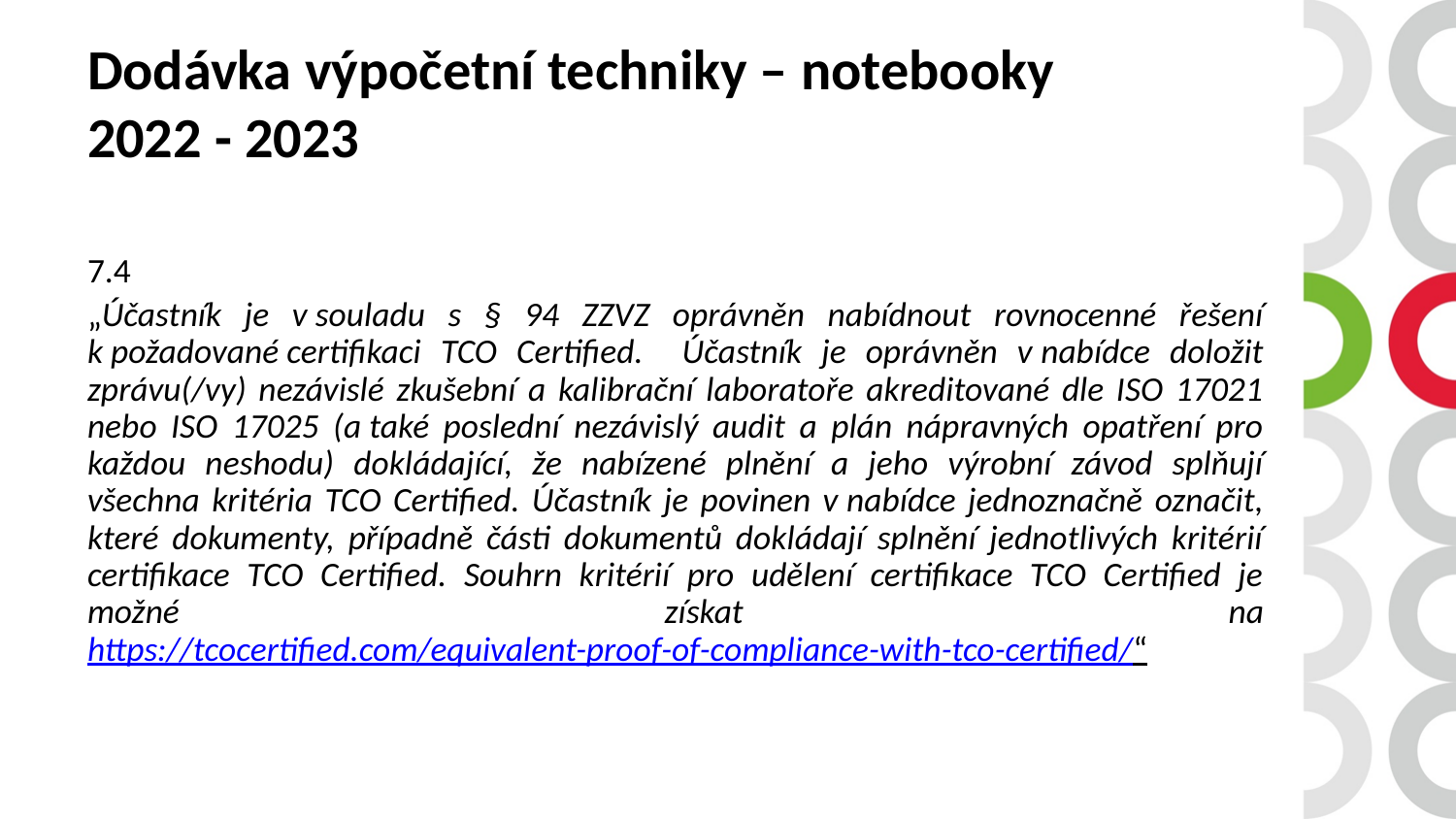

# Dodávka výpočetní techniky – notebooky 2022 - 2023
7.4
„Účastník je v souladu s § 94 ZZVZ oprávněn nabídnout rovnocenné řešení k požadované certifikaci TCO Certified.  Účastník je oprávněn v nabídce doložit zprávu(/vy) nezávislé zkušební a kalibrační laboratoře akreditované dle ISO 17021 nebo ISO 17025 (a také poslední nezávislý audit a plán nápravných opatření pro každou neshodu) dokládající, že nabízené plnění a jeho výrobní závod splňují všechna kritéria TCO Certified. Účastník je povinen v nabídce jednoznačně označit, které dokumenty, případně části dokumentů dokládají splnění jednotlivých kritérií certifikace TCO Certified. Souhrn kritérií pro udělení certifikace TCO Certified je možné získat na https://tcocertified.com/equivalent-proof-of-compliance-with-tco-certified/“